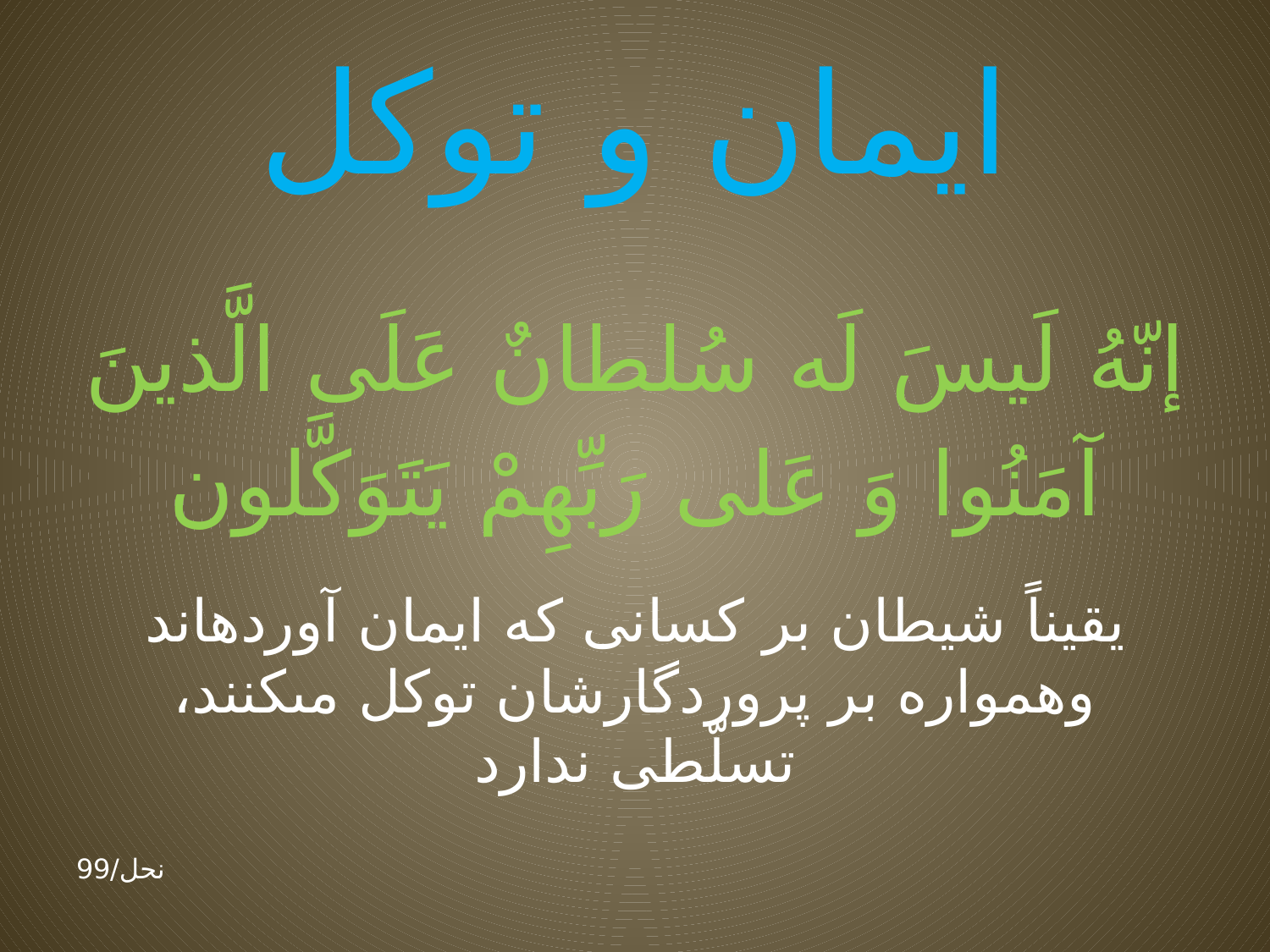

# ایمان و توکل
إنّهُ لَیسَ لَه سُلطانٌ عَلَى الَّذینَ
آمَنُوا وَ عَلى رَبِّهِمْ یَتَوَکَّلون

يقيناً شیطان بر كسانى كه ايمان آورده‏اند وهمواره بر پروردگارشان توكل مى‏كنند، تسلّطى ندارد

نحل/99